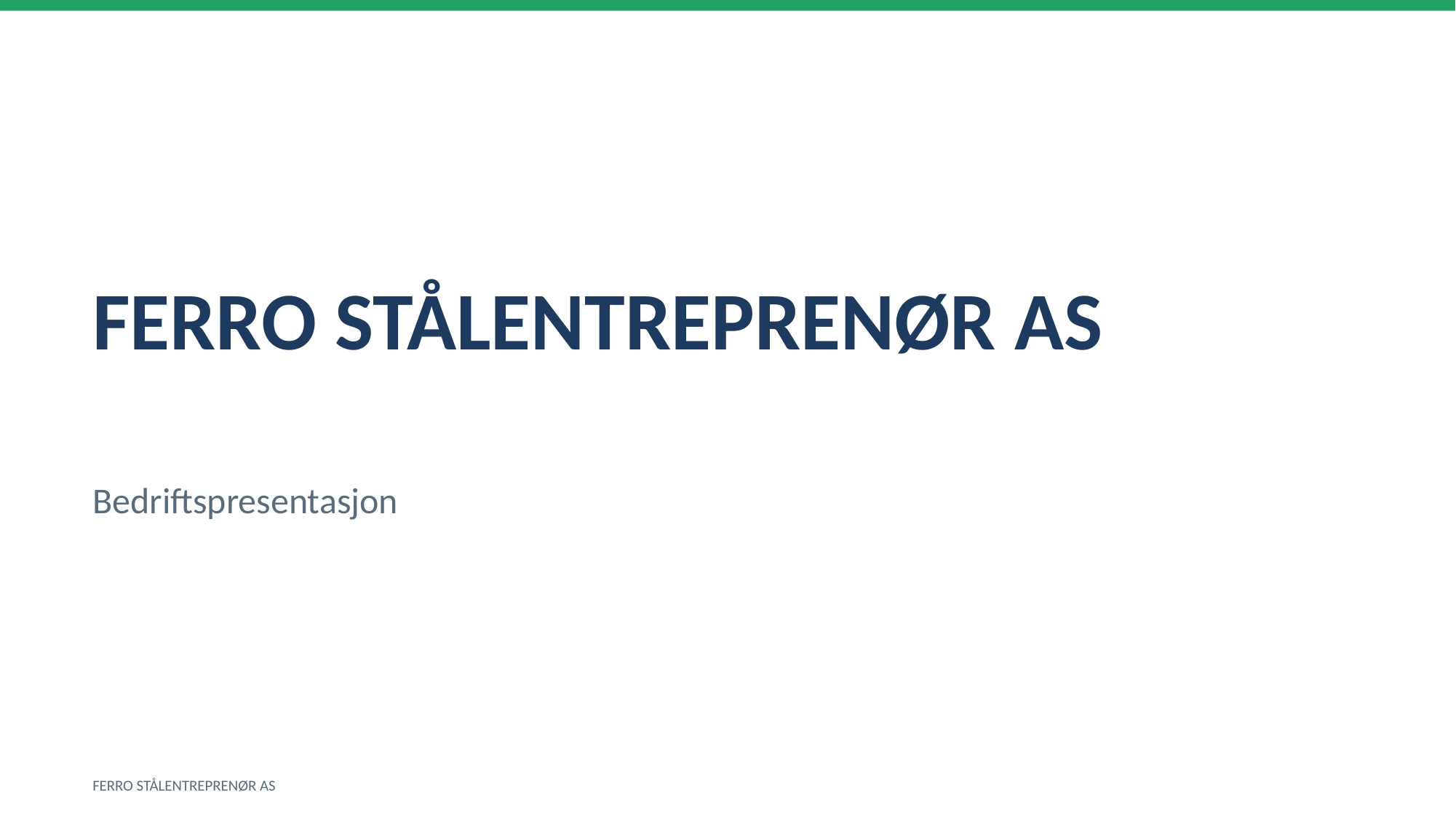

FERRO STÅLENTREPRENØR AS
Bedriftspresentasjon
FERRO STÅLENTREPRENØR AS